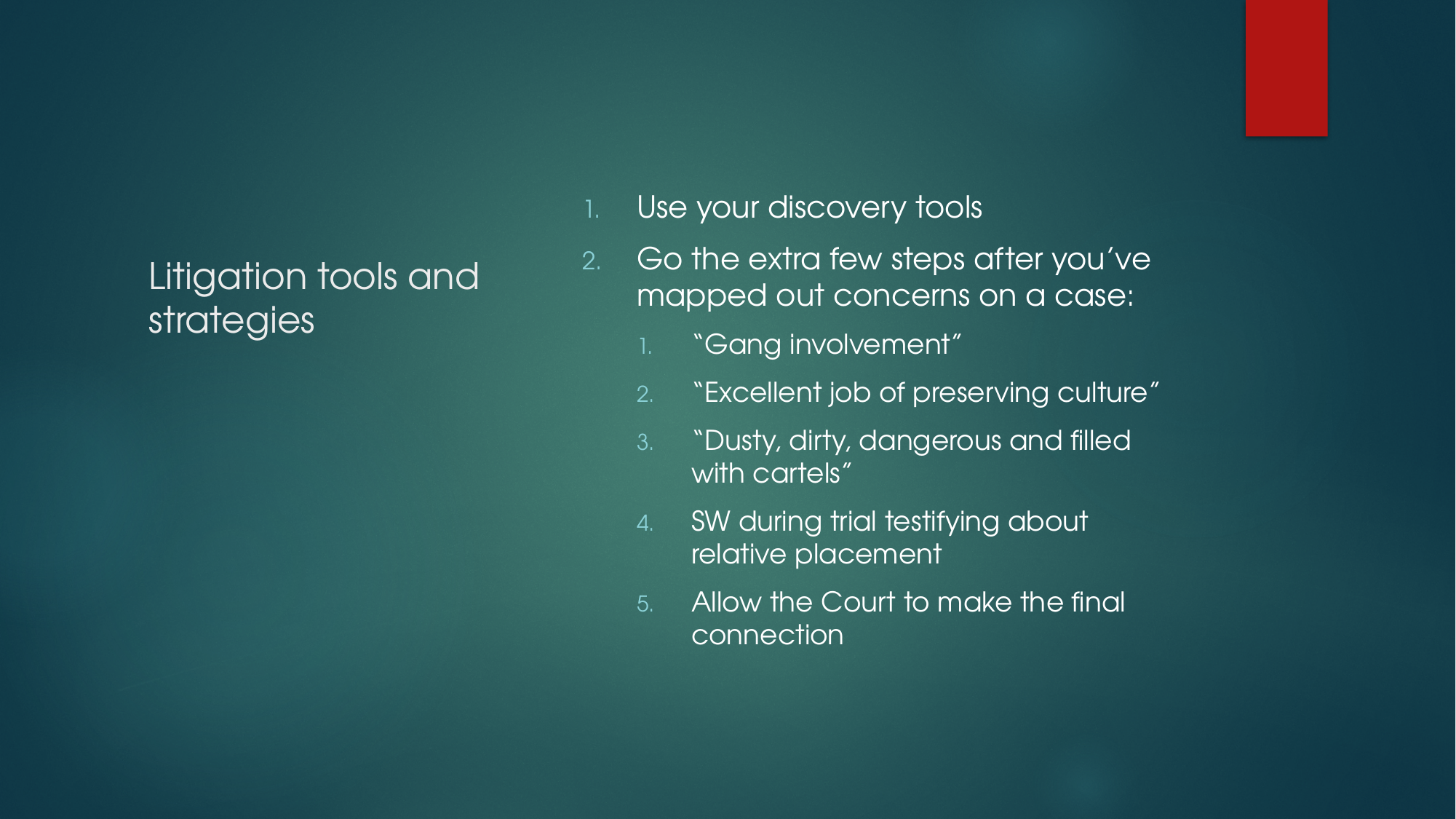

# Litigation tools and strategies
Use your discovery tools
Go the extra few steps after you’ve mapped out concerns on a case:
“Gang involvement”
“Excellent job of preserving culture”
“Dusty, dirty, dangerous and filled with cartels”
SW during trial testifying about relative placement
Allow the Court to make the final connection